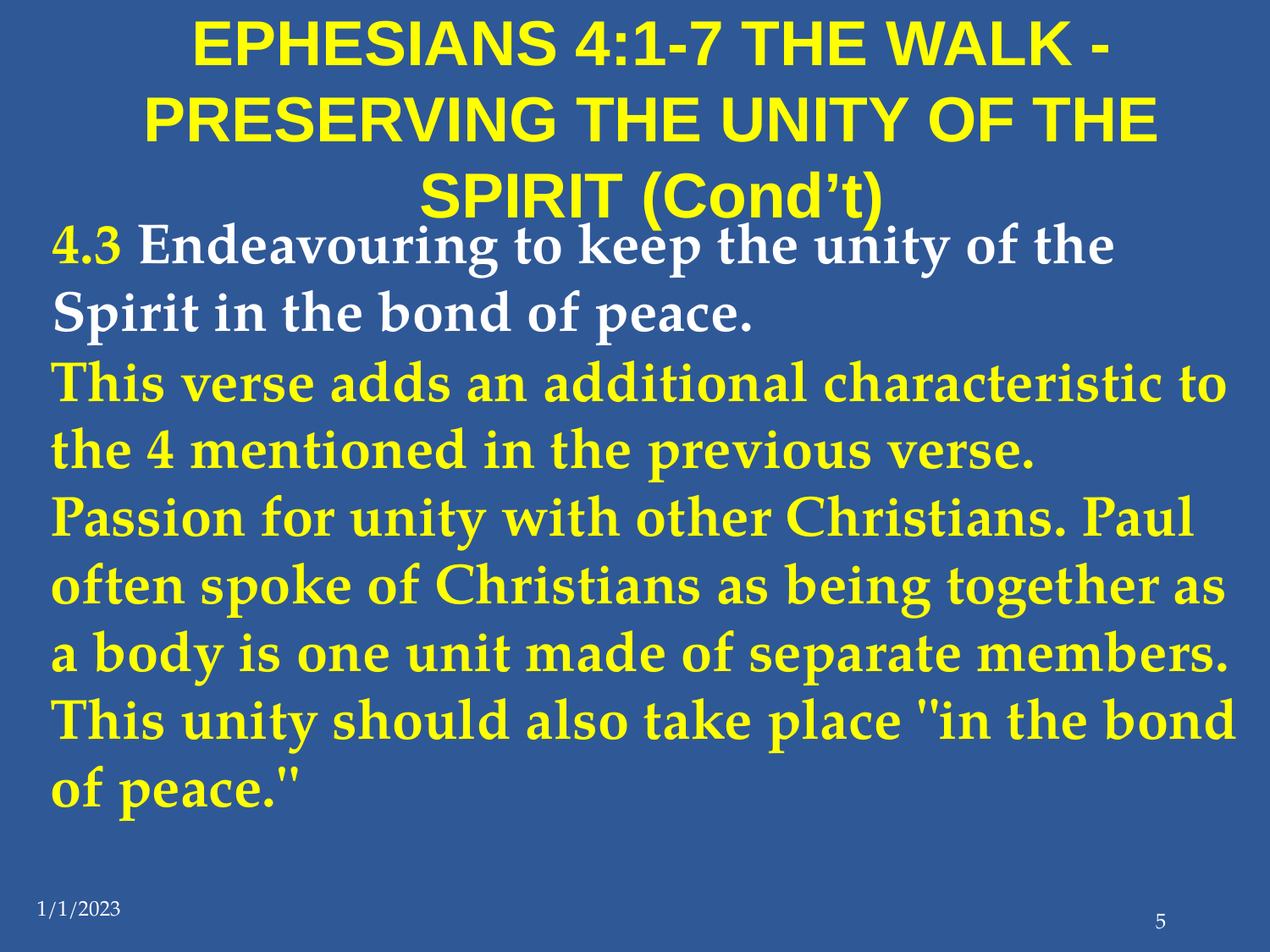

# EPHESIANS 4:1-7 THE WALK - PRESERVING THE UNITY OF THE SPIRIT (Cond’t)
4.3 Endeavouring to keep the unity of the Spirit in the bond of peace.
This verse adds an additional characteristic to the 4 mentioned in the previous verse. Passion for unity with other Christians. Paul often spoke of Christians as being together as a body is one unit made of separate members. This unity should also take place "in the bond of peace."
1/1/2023
5